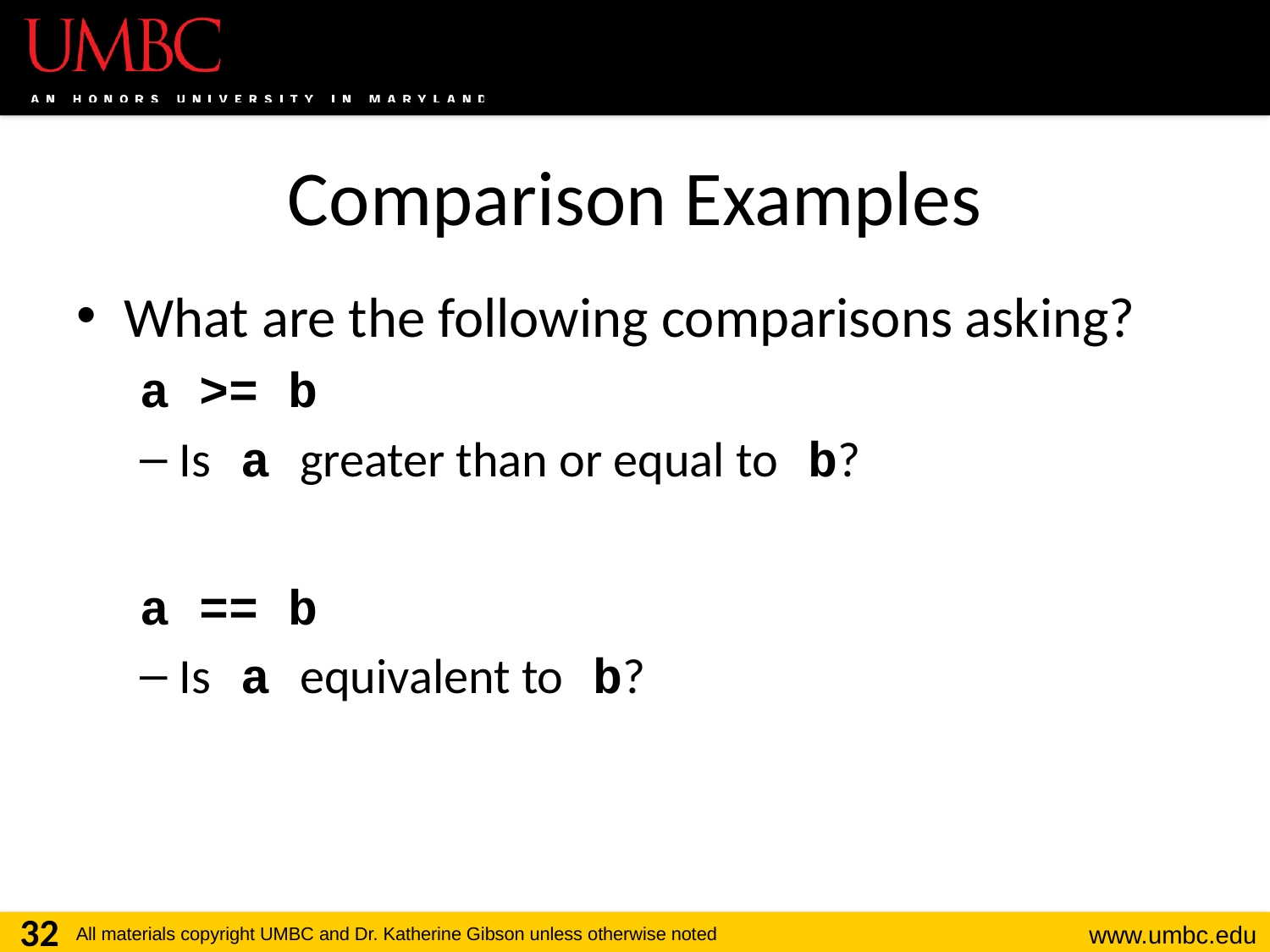

# Comparison Examples
What are the following comparisons asking?
a >= b
Is a greater than or equal to b?

a == b
Is a equivalent to b?

32